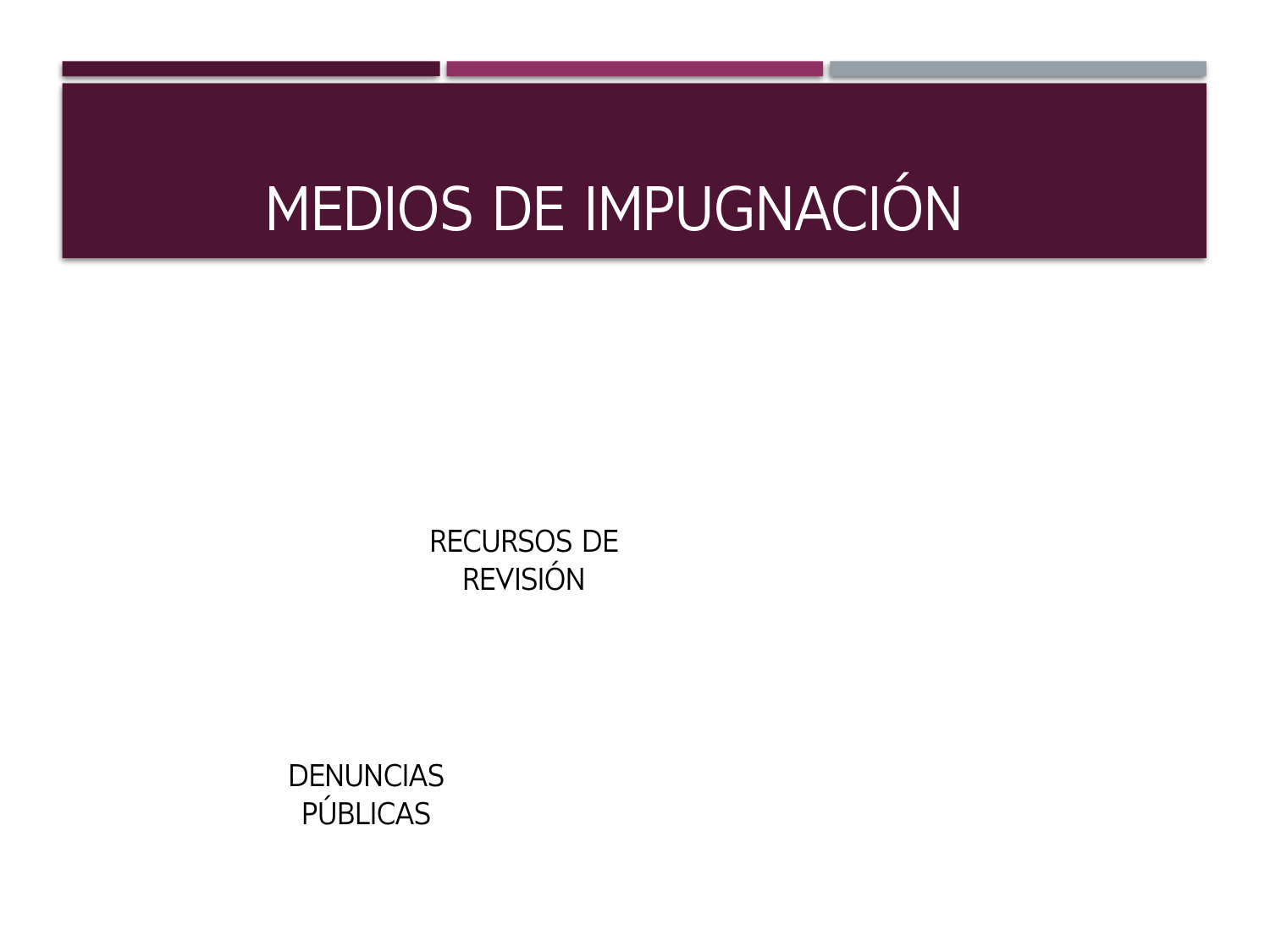

# Medios de impugnación
RECURSOS DE REVISIÓN
DENUNCIAS PÚBLICAS